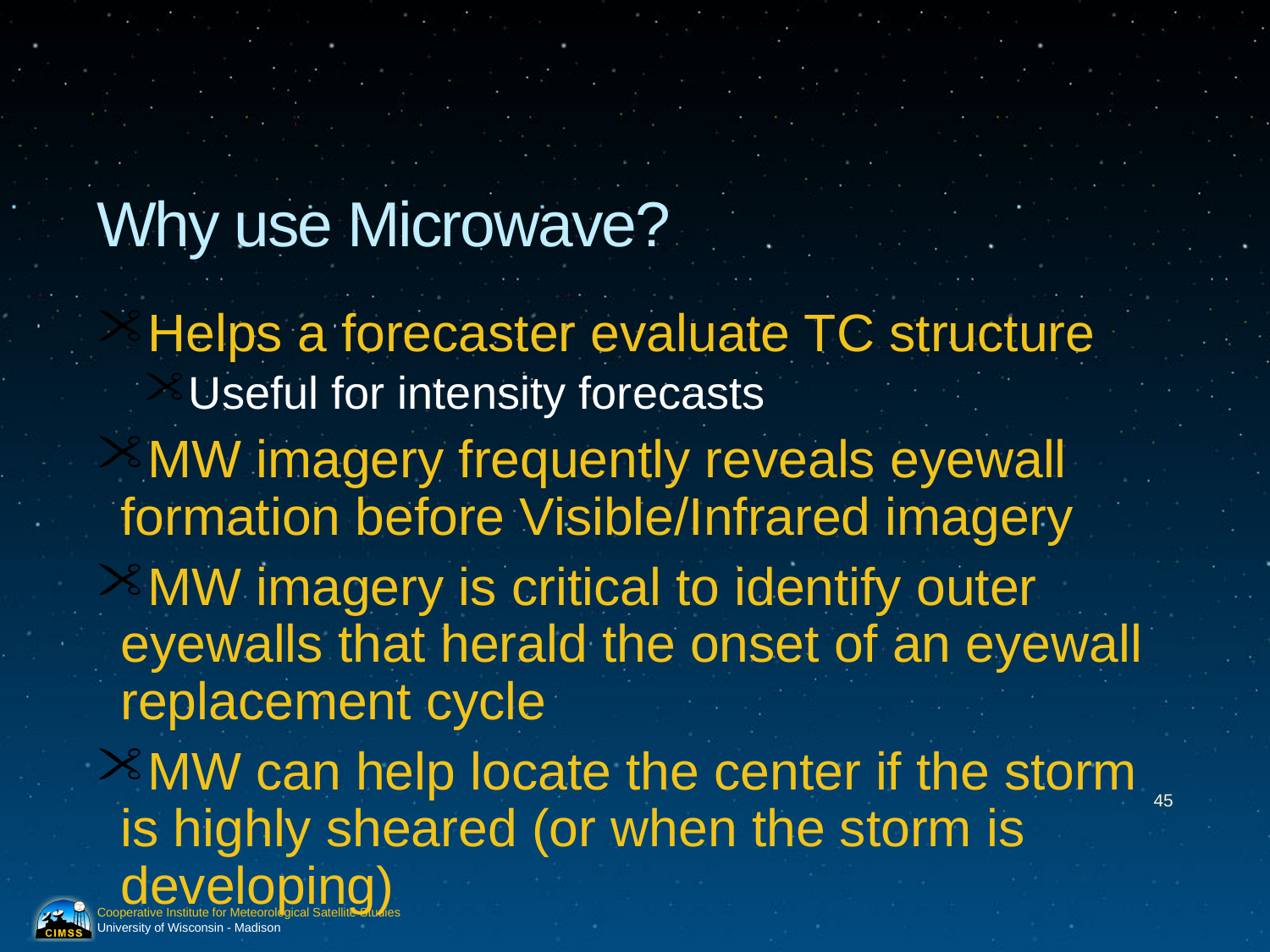

# Why use Microwave?
Helps a forecaster evaluate TC structure
Useful for intensity forecasts
MW imagery frequently reveals eyewall formation before Visible/Infrared imagery
MW imagery is critical to identify outer eyewalls that herald the onset of an eyewall replacement cycle
MW can help locate the center if the storm is highly sheared (or when the storm is developing)
45